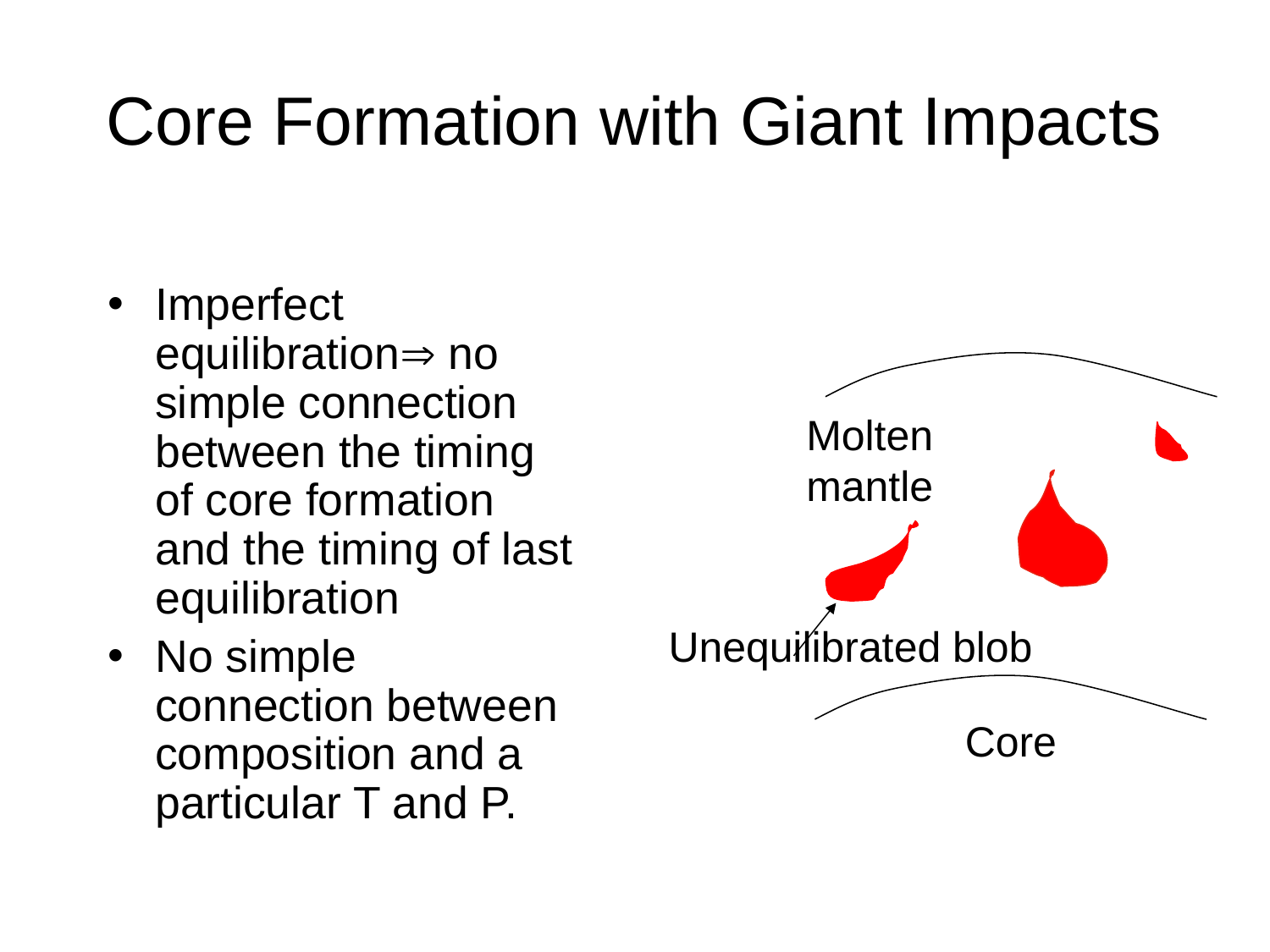

# Core Formation with Giant Impacts
Imperfect equilibration⇒ no simple connection between the timing of core formation and the timing of last equilibration
No simple connection between composition and a particular T and P.

Molten mantle

Unequilibrated blob

Core